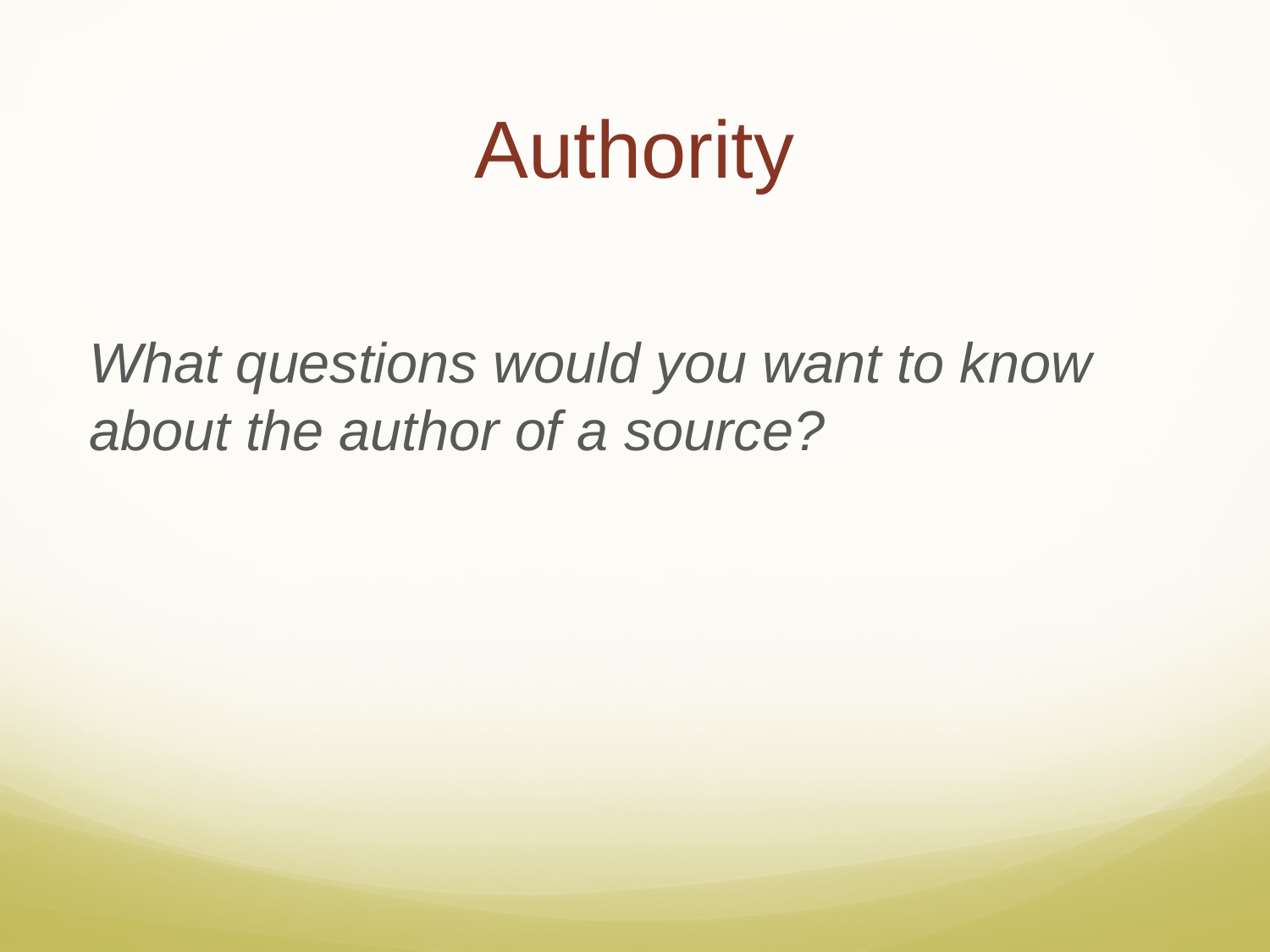

# Authority
What questions would you want to know about the author of a source?